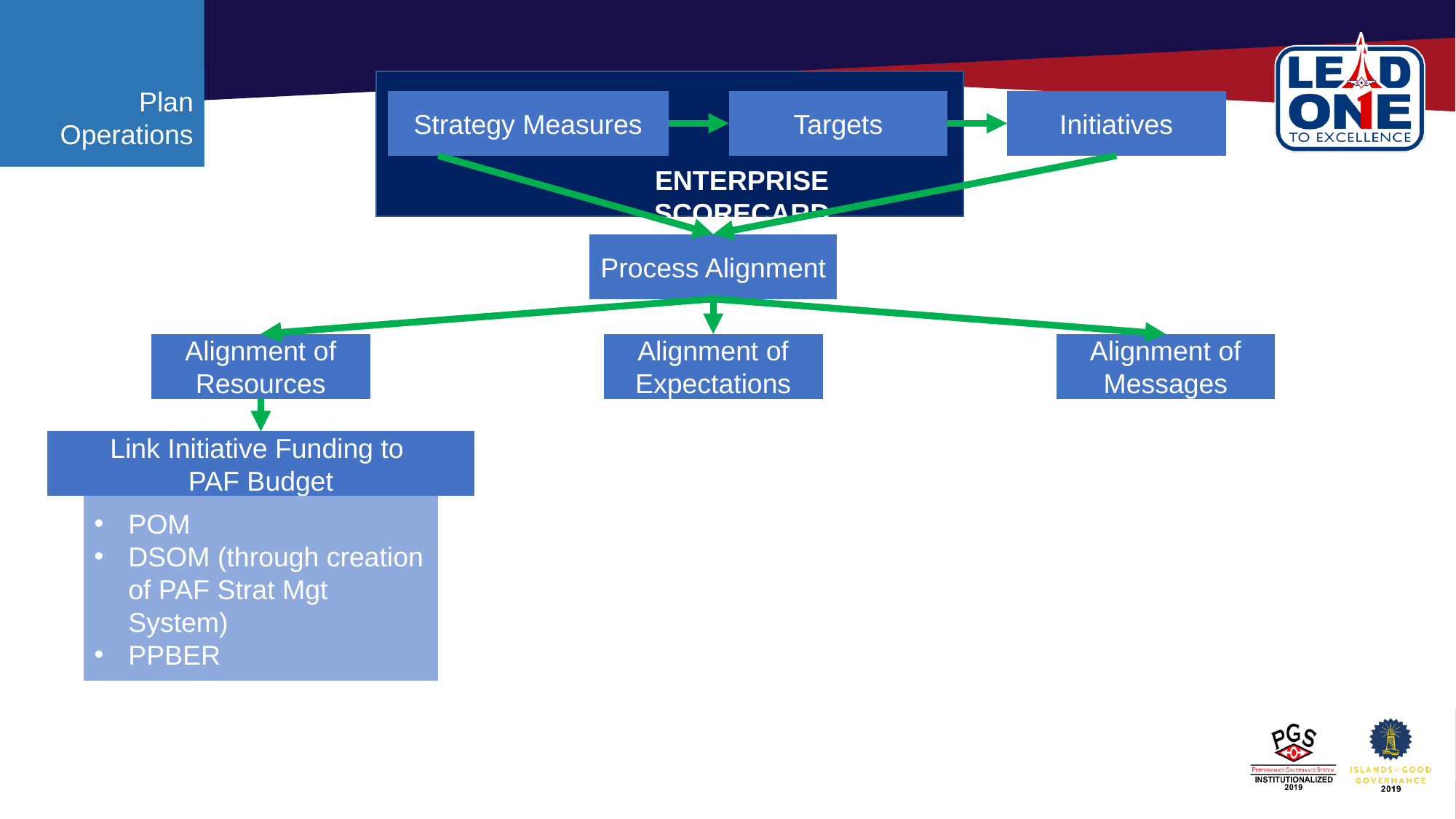

Plan Operations

Strategy Measures
Targets
Initiatives
ENTERPRISE SCORECARD
Process Alignment
Alignment of Resources
Alignment of Expectations
Alignment of Messages
Link Initiative Funding to
PAF Budget
POM
DSOM (through creation of PAF Strat Mgt System)
PPBER